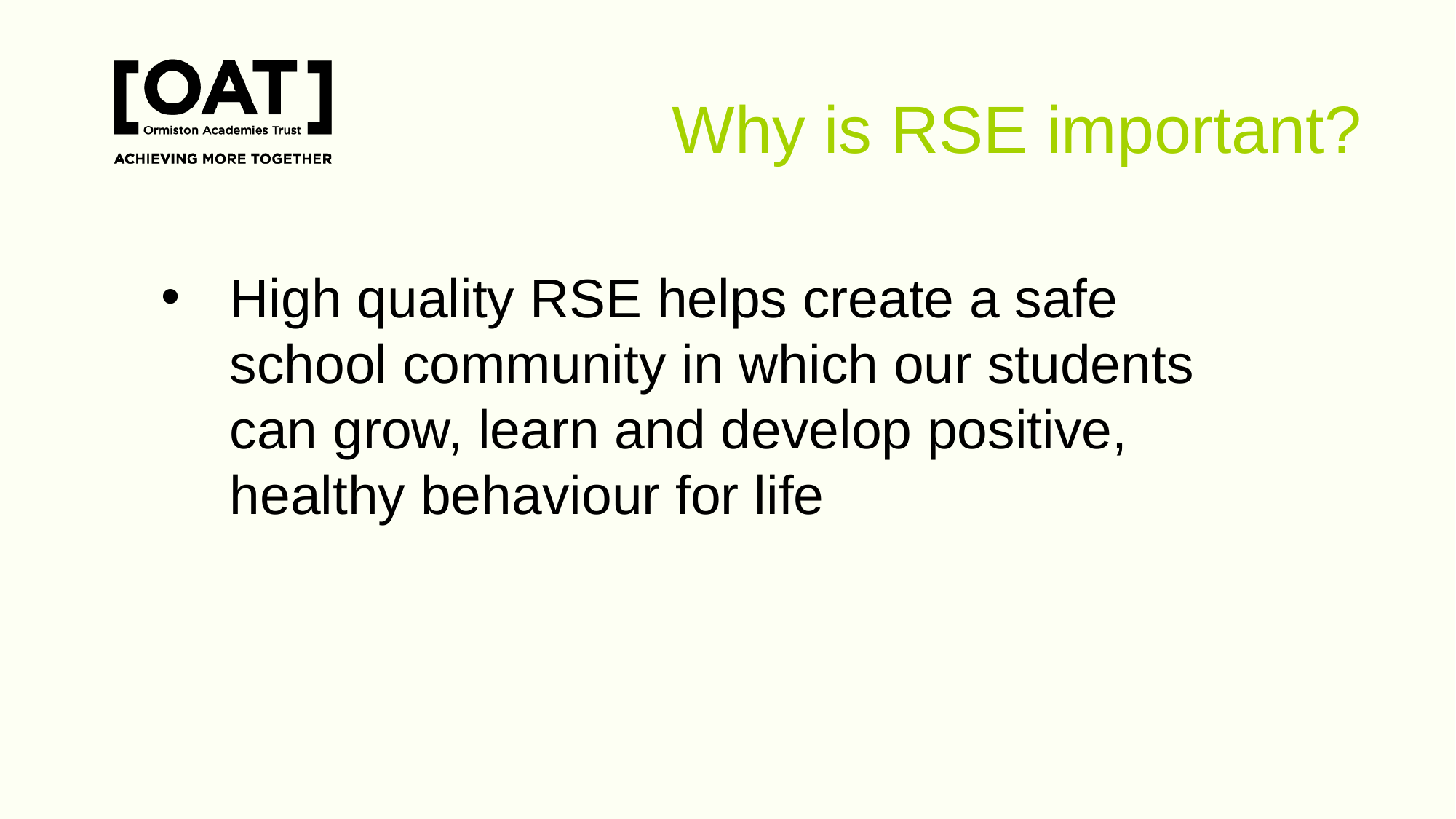

Why is RSE important?
High quality RSE helps create a safe school community in which our students can grow, learn and develop positive, healthy behaviour for life